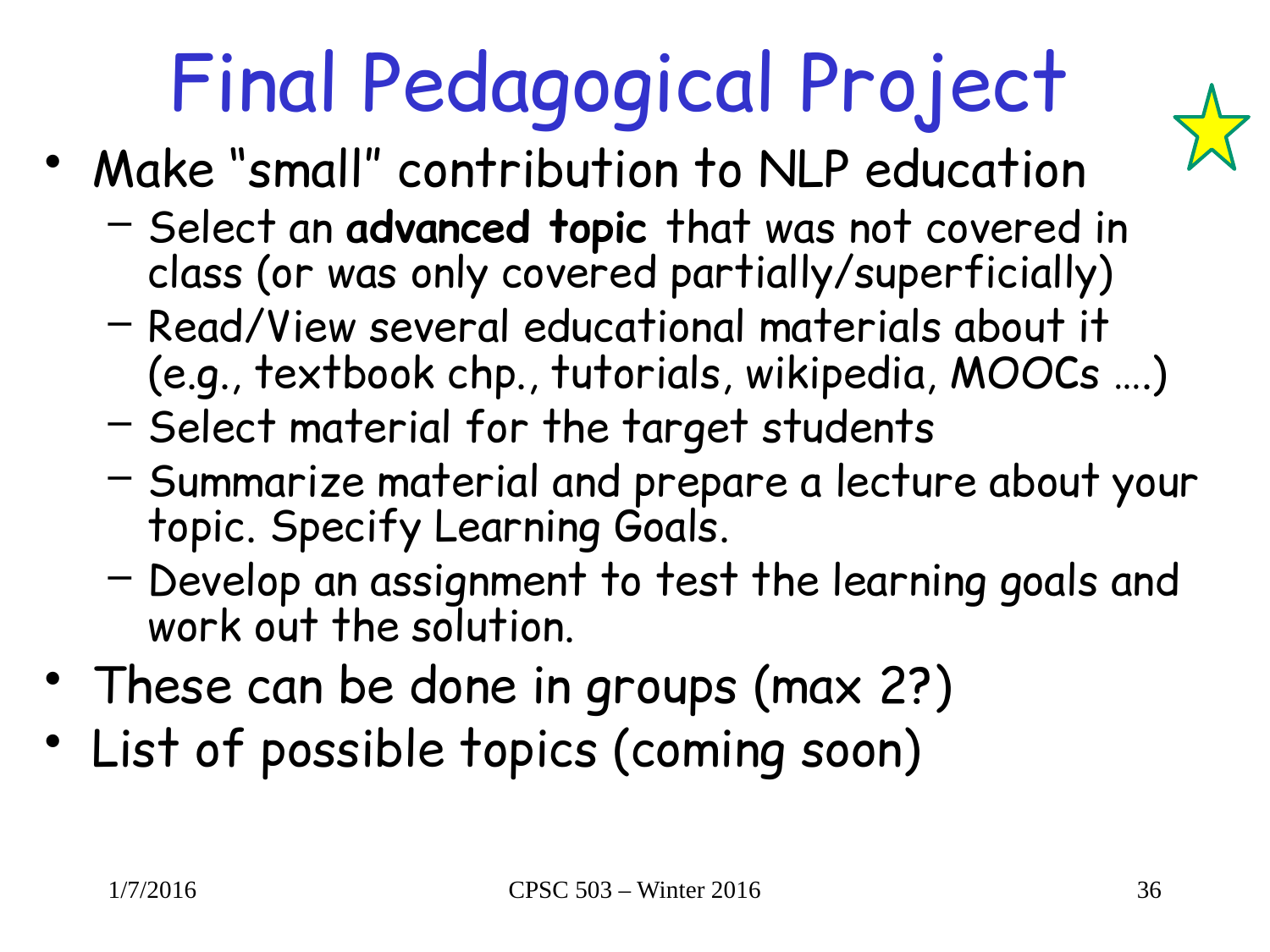

# Final Pedagogical Project

Make “small” contribution to NLP education
Select an advanced topic that was not covered in class (or was only covered partially/superficially)
Read/View several educational materials about it (e.g., textbook chp., tutorials, wikipedia, MOOCs ….)
Select material for the target students
Summarize material and prepare a lecture about your topic. Specify Learning Goals.
Develop an assignment to test the learning goals and  work out the solution.
These can be done in groups (max 2?)
List of possible topics (coming soon)

1/7/2016
CPSC 503 – Winter 2016
36